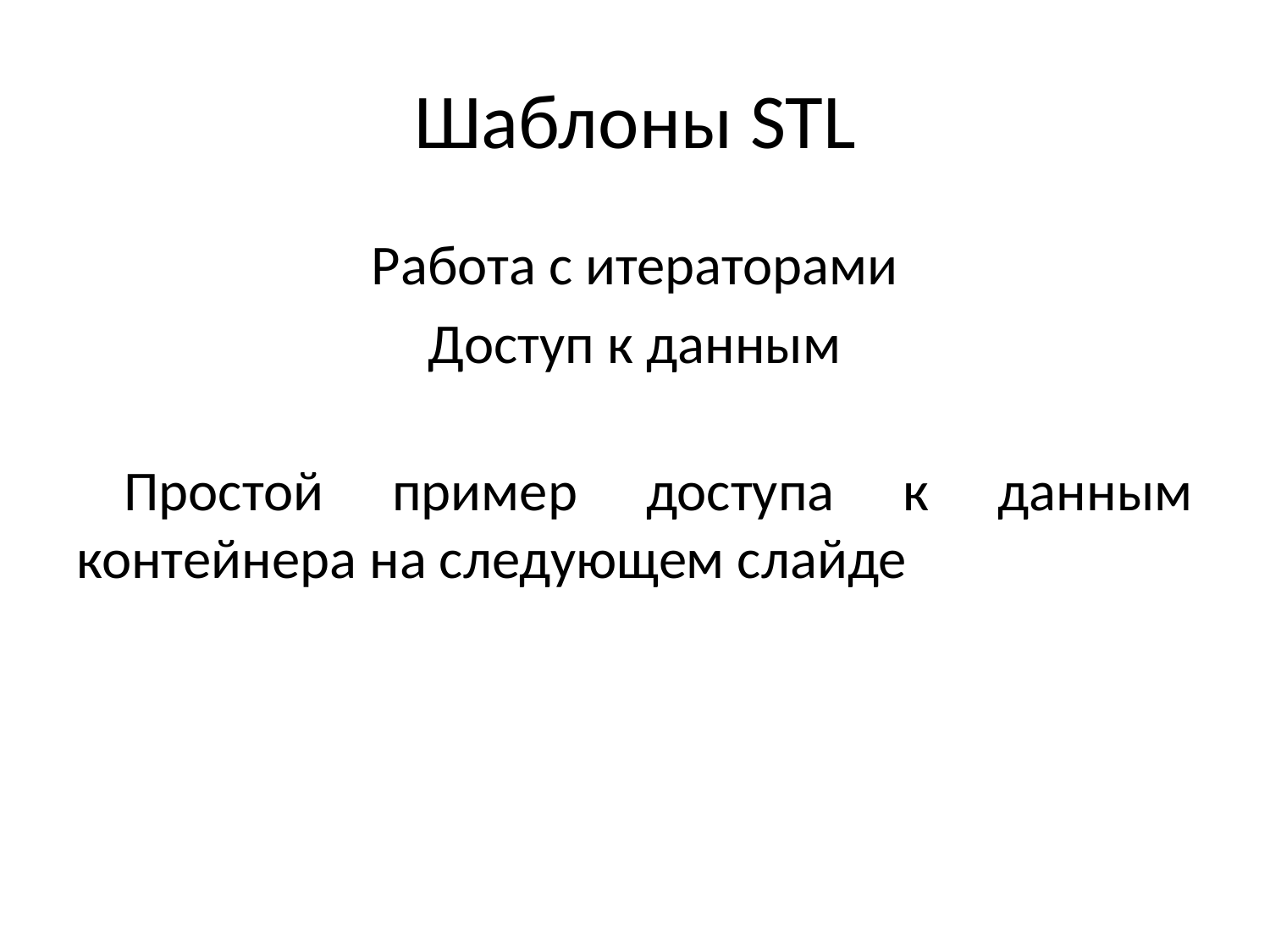

# Шаблоны STL
Работа с итераторами
Доступ к данным

Простой пример доступа к данным контейнера на следующем слайде